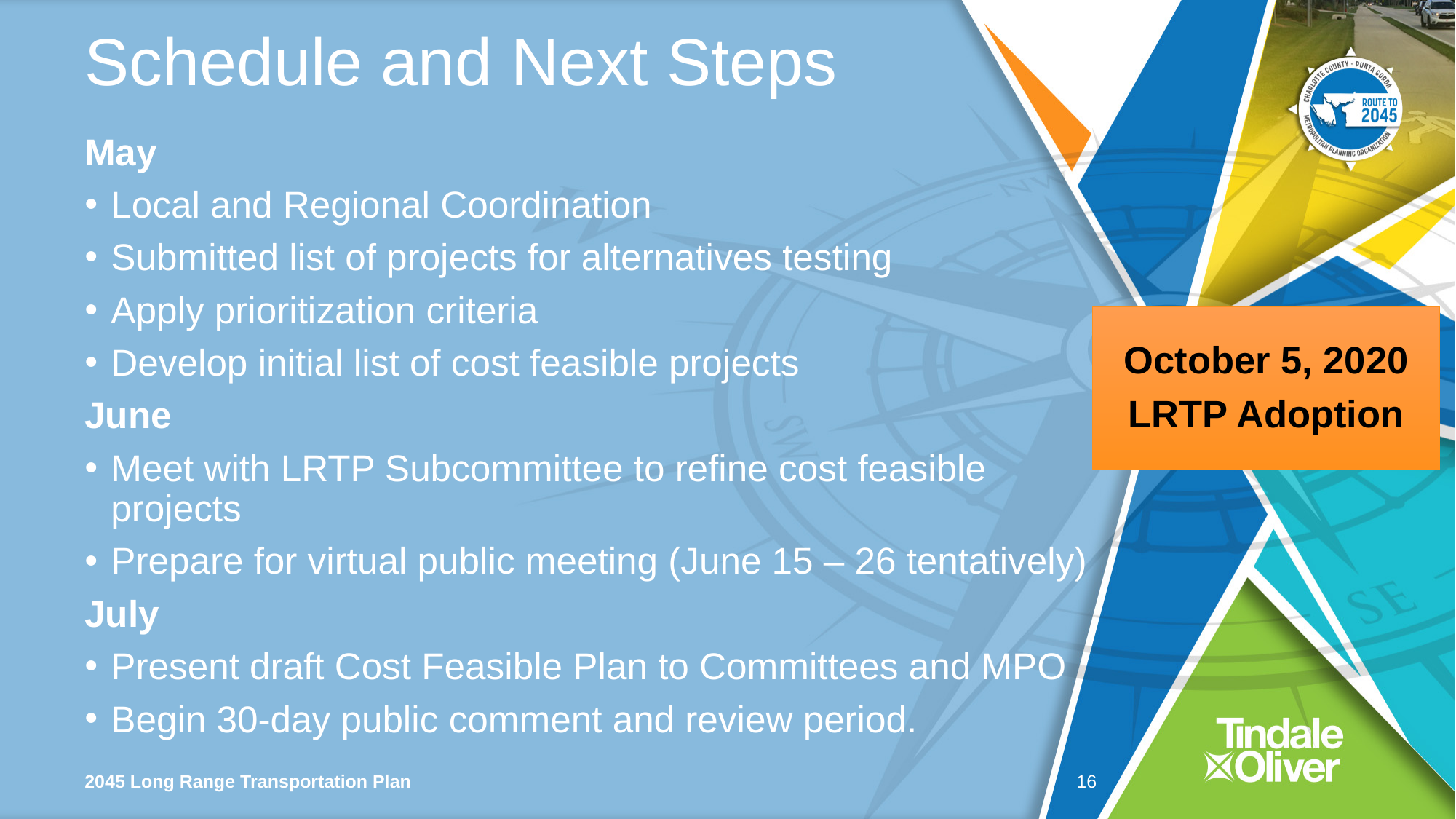

# Schedule and Next Steps
May
Local and Regional Coordination
Submitted list of projects for alternatives testing
Apply prioritization criteria
Develop initial list of cost feasible projects
June
Meet with LRTP Subcommittee to refine cost feasible projects
Prepare for virtual public meeting (June 15 – 26 tentatively)
July
Present draft Cost Feasible Plan to Committees and MPO
Begin 30-day public comment and review period.
October 5, 2020
LRTP Adoption
2045 Long Range Transportation Plan
16